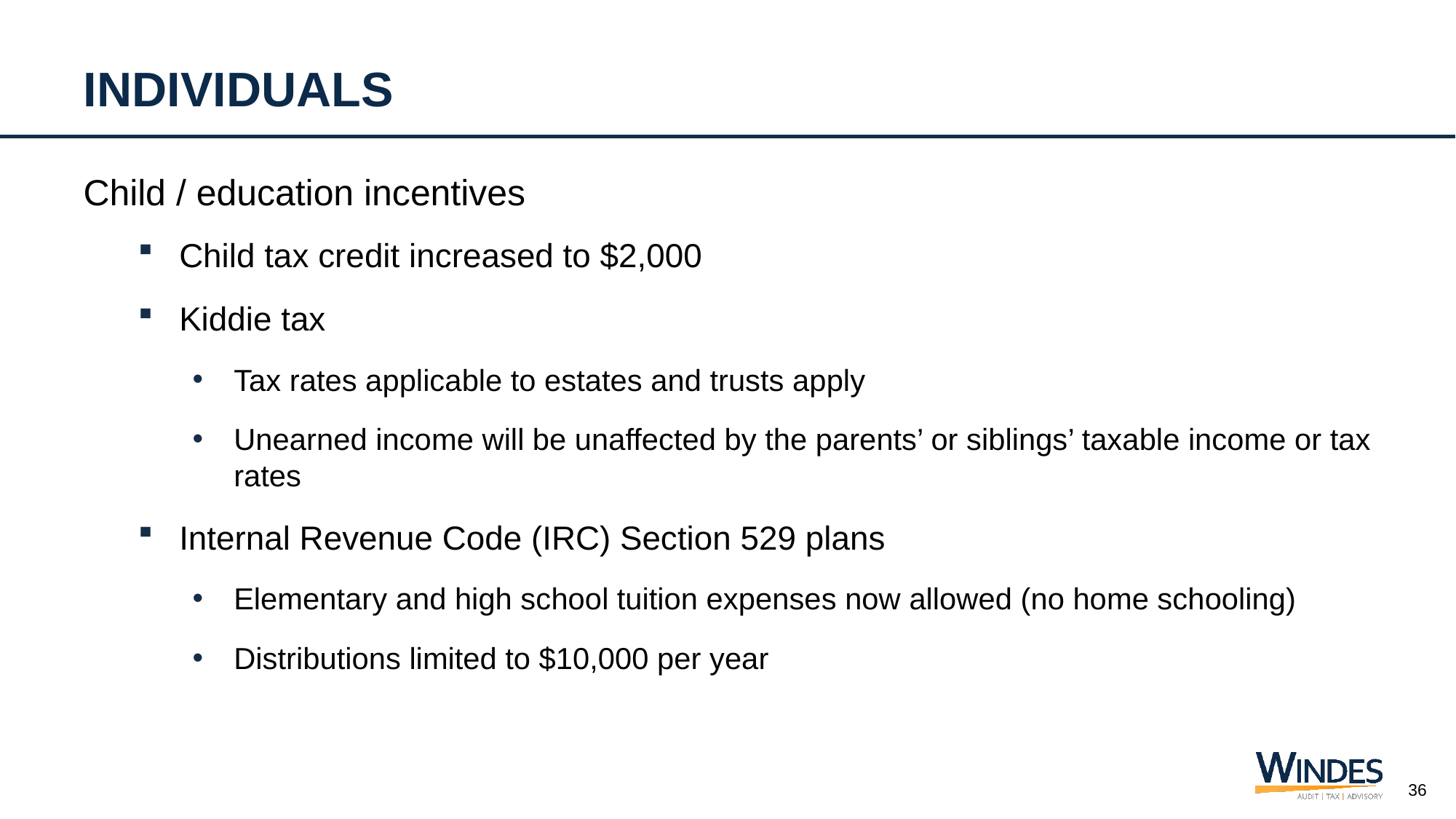

# Individuals
Child / education incentives

Child tax credit increased to $2,000

Kiddie tax

Tax rates applicable to estates and trusts apply

Unearned income will be unaffected by the parents’ or siblings’ taxable income or tax rates

Internal Revenue Code (IRC) Section 529 plans

Elementary and high school tuition expenses now allowed (no home schooling)

Distributions limited to $10,000 per year